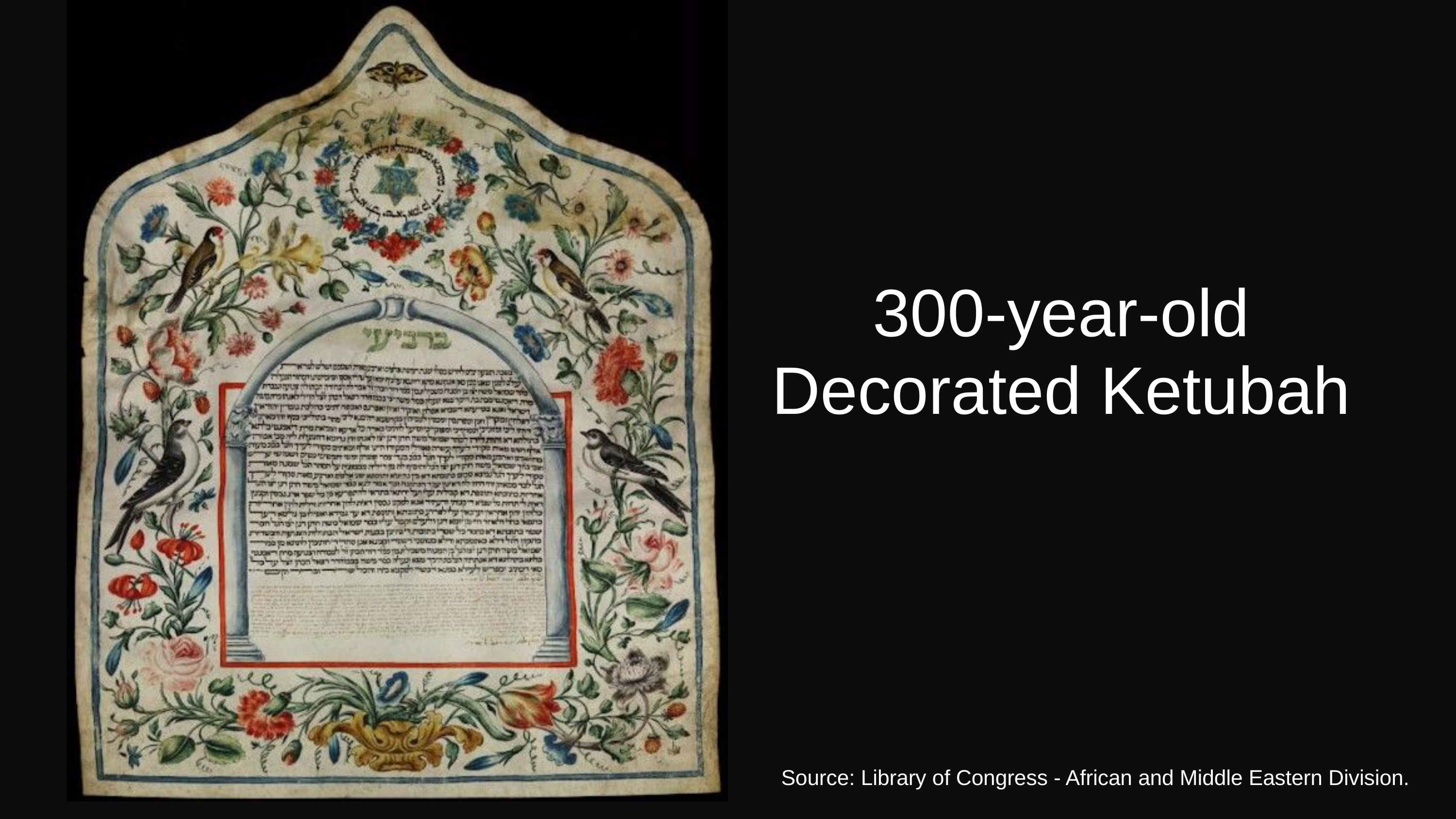

300-year-old
Decorated Ketubah
Source: Library of Congress - African and Middle Eastern Division.